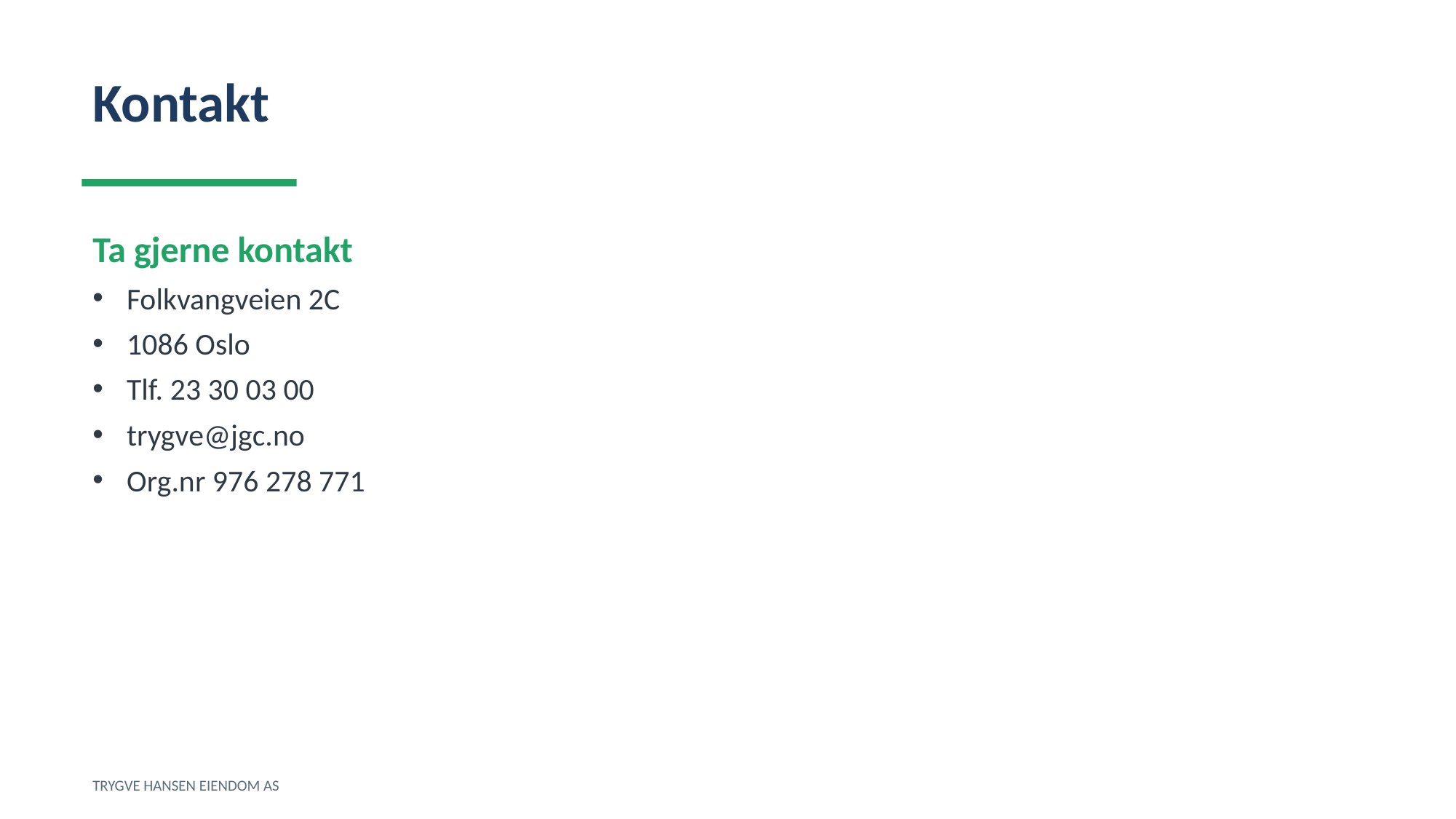

Kontakt

Ta gjerne kontakt
Folkvangveien 2C
1086 Oslo
Tlf. 23 30 03 00
trygve@jgc.no
Org.nr 976 278 771
TRYGVE HANSEN EIENDOM AS